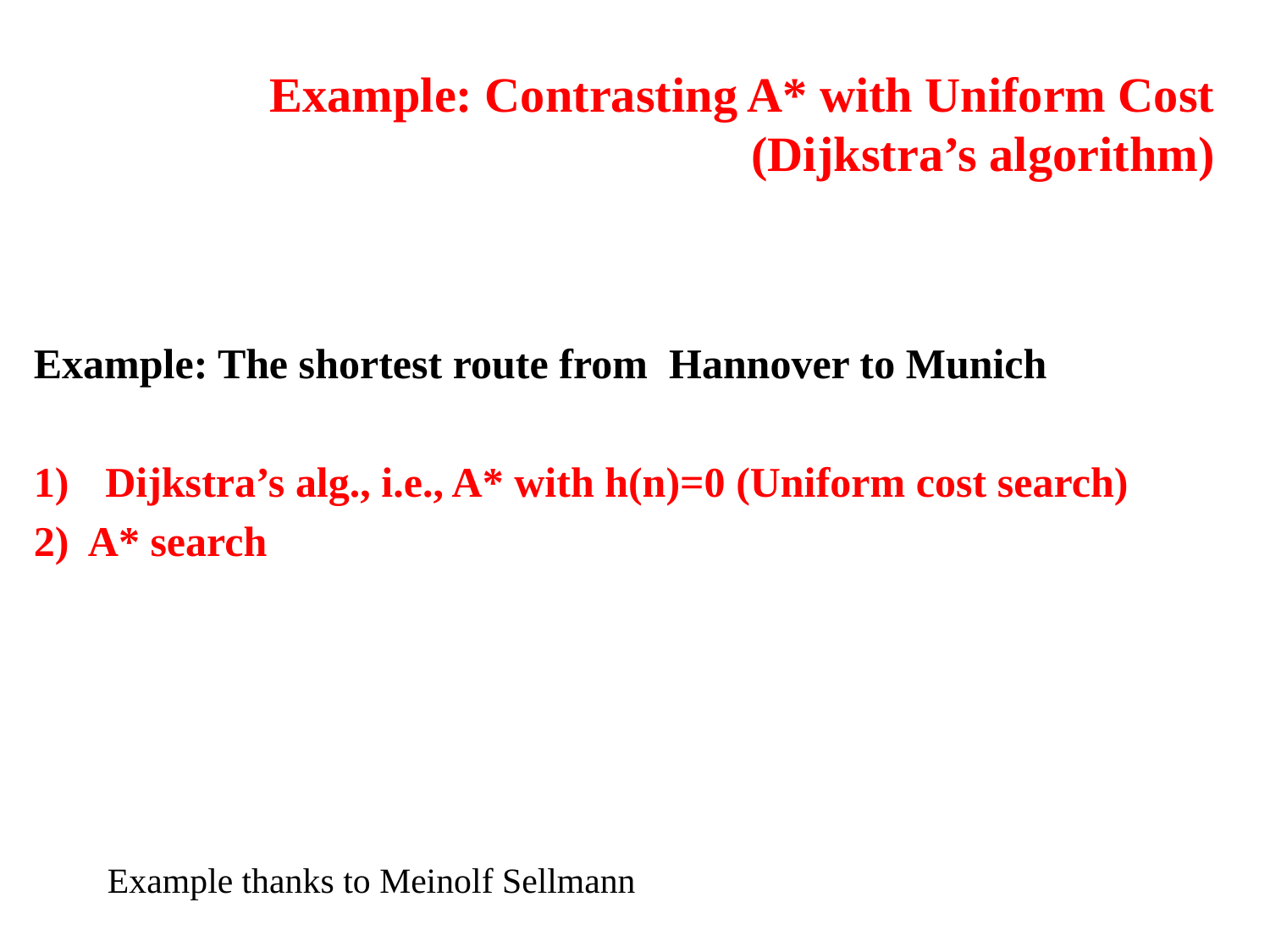

# Example: Contrasting A* with Uniform Cost (Dijkstra’s algorithm)

Example: The shortest route from  Hannover to Munich

Dijkstra’s alg., i.e., A* with h(n)=0 (Uniform cost search)
2)  A* search

Example thanks to Meinolf Sellmann